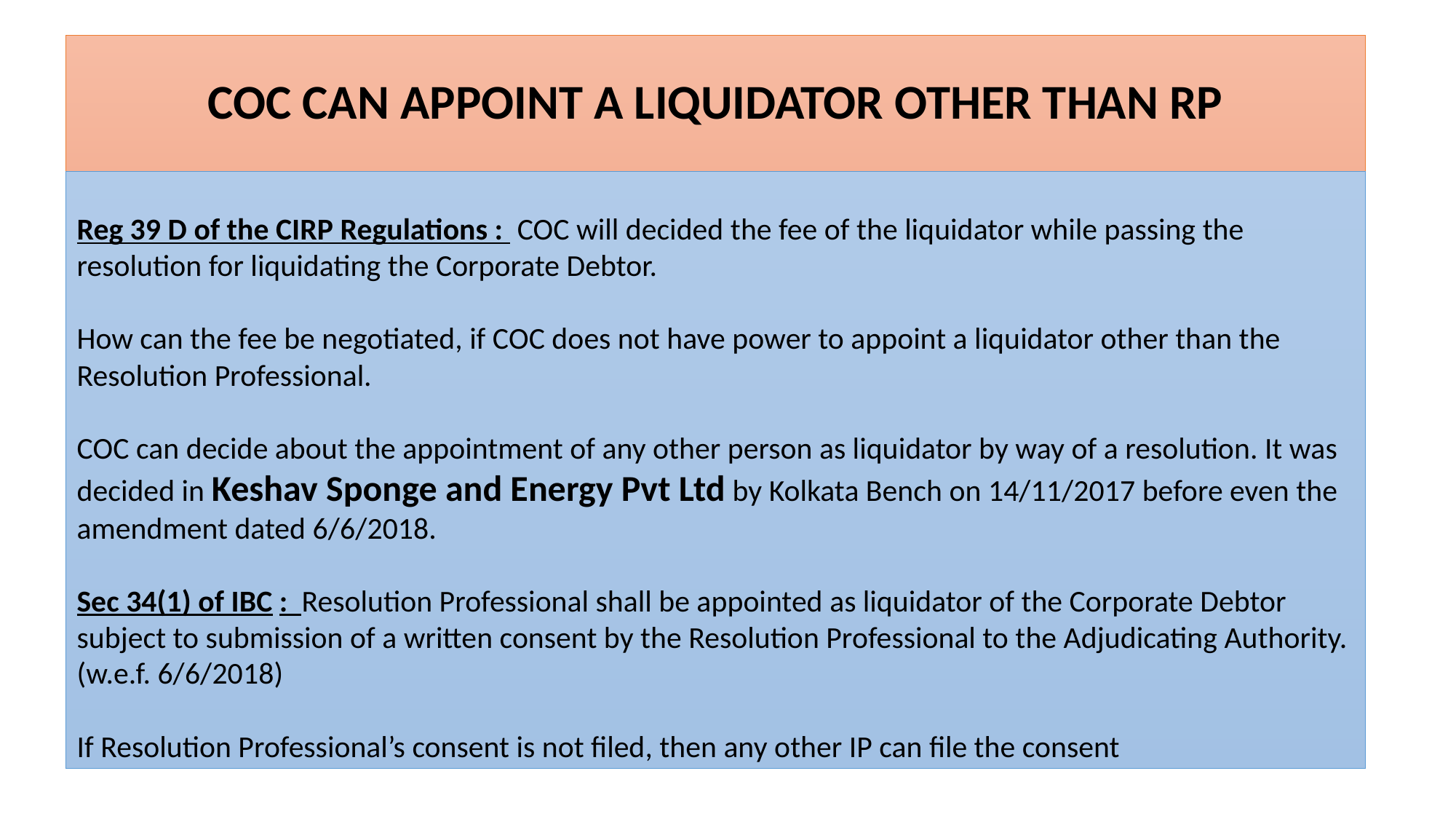

# COC CAN APPOINT A LIQUIDATOR OTHER THAN RP

Reg 39 D of the CIRP Regulations :  COC will decided the fee of the liquidator while passing the resolution for liquidating the Corporate Debtor.

How can the fee be negotiated, if COC does not have power to appoint a liquidator other than the Resolution Professional.

COC can decide about the appointment of any other person as liquidator by way of a resolution. It was decided in Keshav Sponge and Energy Pvt Ltd by Kolkata Bench on 14/11/2017 before even the amendment dated 6/6/2018.

Sec 34(1) of IBC :  Resolution Professional shall be appointed as liquidator of the Corporate Debtor subject to submission of a written consent by the Resolution Professional to the Adjudicating Authority. (w.e.f. 6/6/2018)

If Resolution Professional’s consent is not filed, then any other IP can file the consent